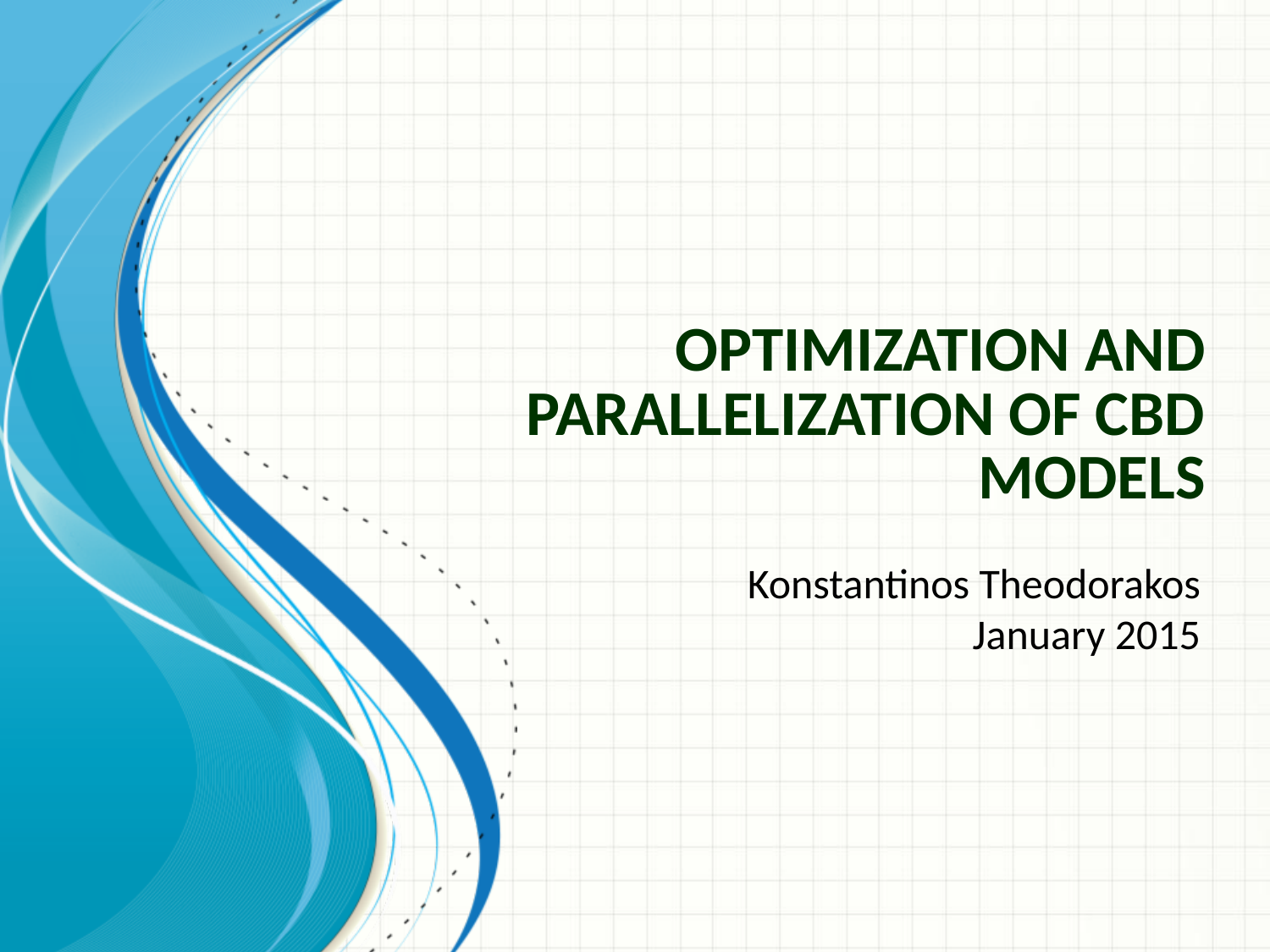

# Optimization and Parallelization of CBD models
Konstantinos Theodorakos
January 2015